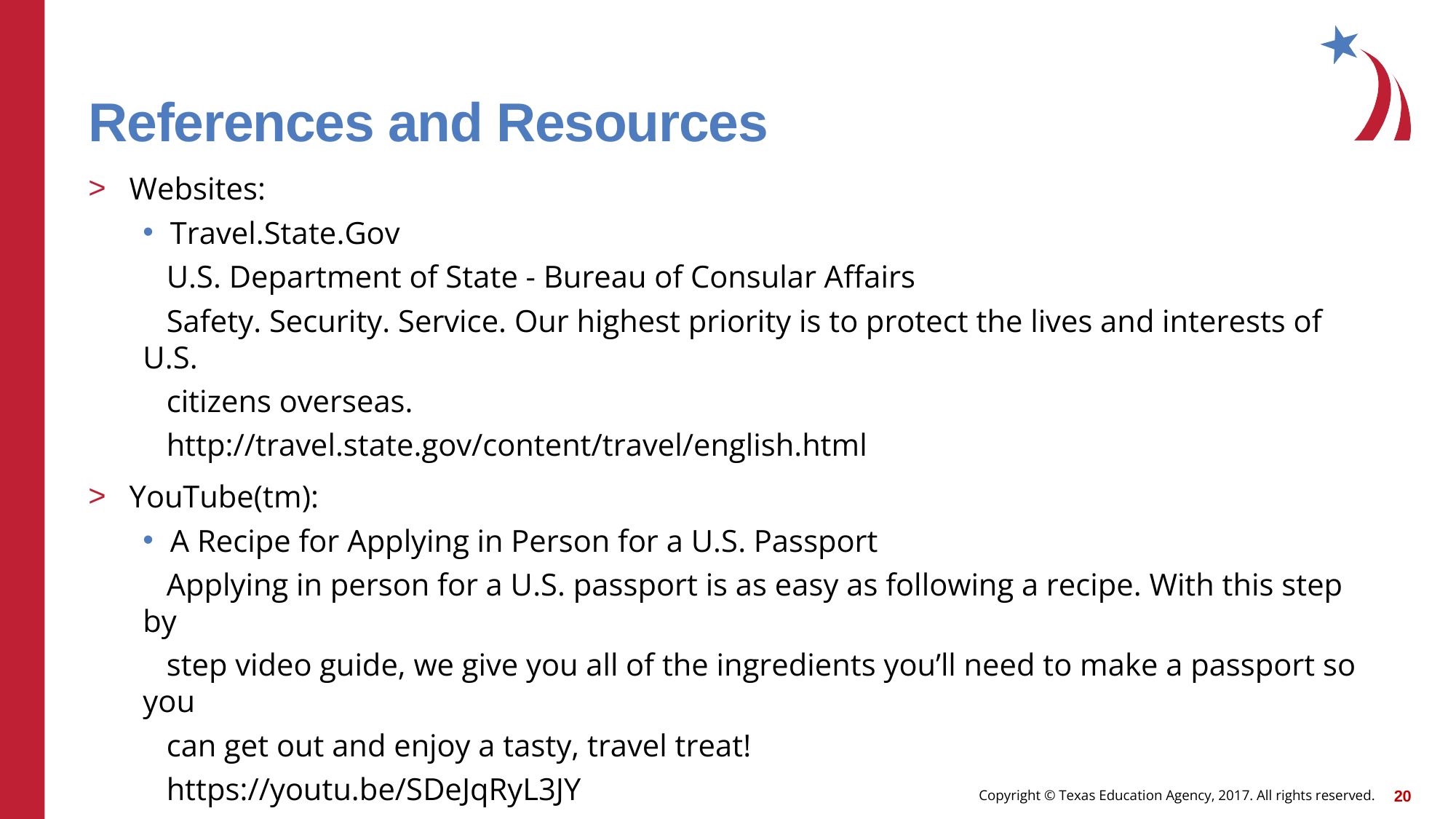

# References and Resources
Websites:
Travel.State.Gov
   U.S. Department of State - Bureau of Consular Affairs
   Safety. Security. Service. Our highest priority is to protect the lives and interests of U.S.
   citizens overseas.
   http://travel.state.gov/content/travel/english.html
YouTube(tm):
A Recipe for Applying in Person for a U.S. Passport
   Applying in person for a U.S. passport is as easy as following a recipe. With this step by
   step video guide, we give you all of the ingredients you’ll need to make a passport so you
   can get out and enjoy a tasty, travel treat!
   https://youtu.be/SDeJqRyL3JY